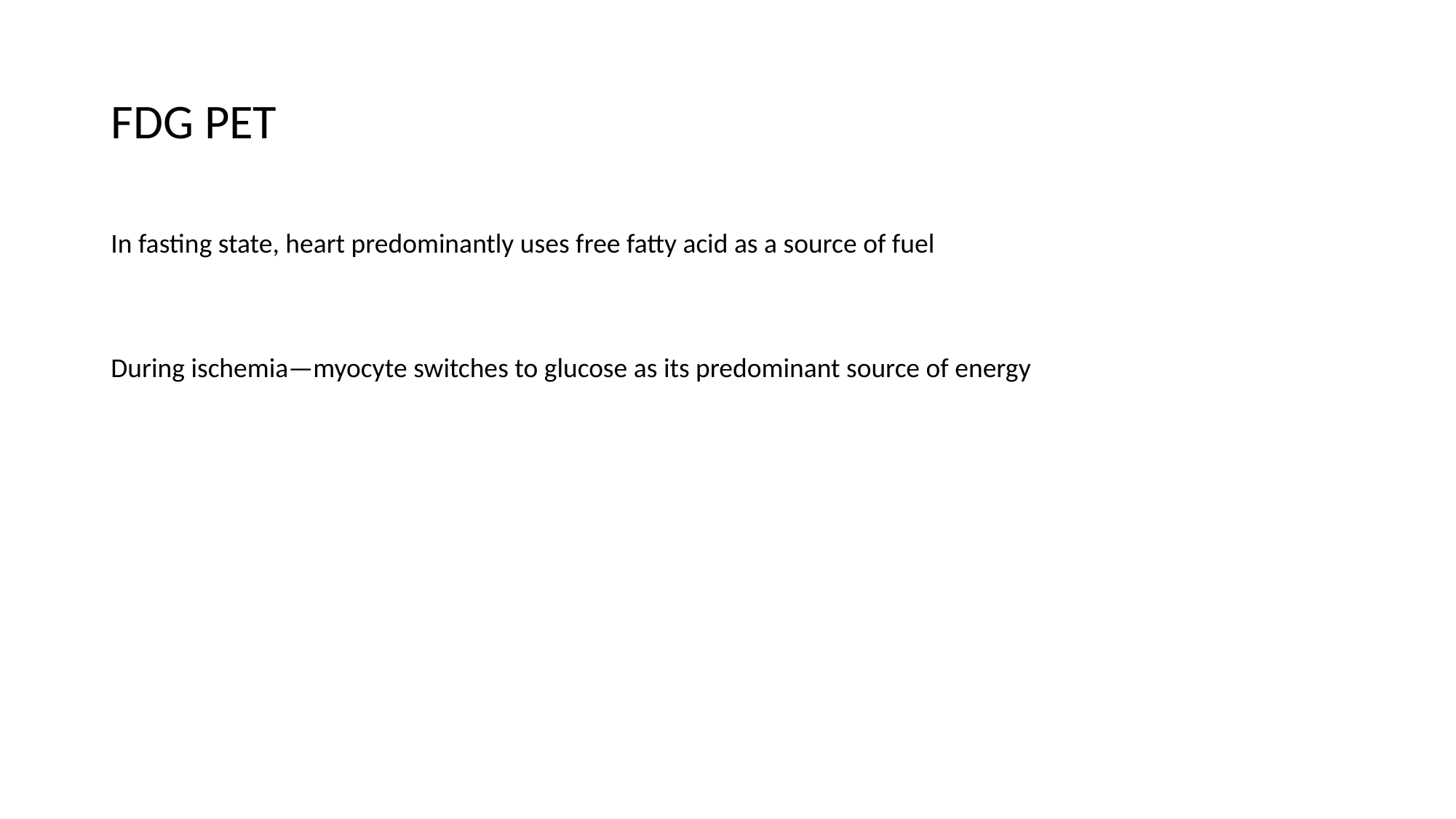

# FDG PET
In fasting state, heart predominantly uses free fatty acid as a source of fuel

During ischemia—myocyte switches to glucose as its predominant source of energy